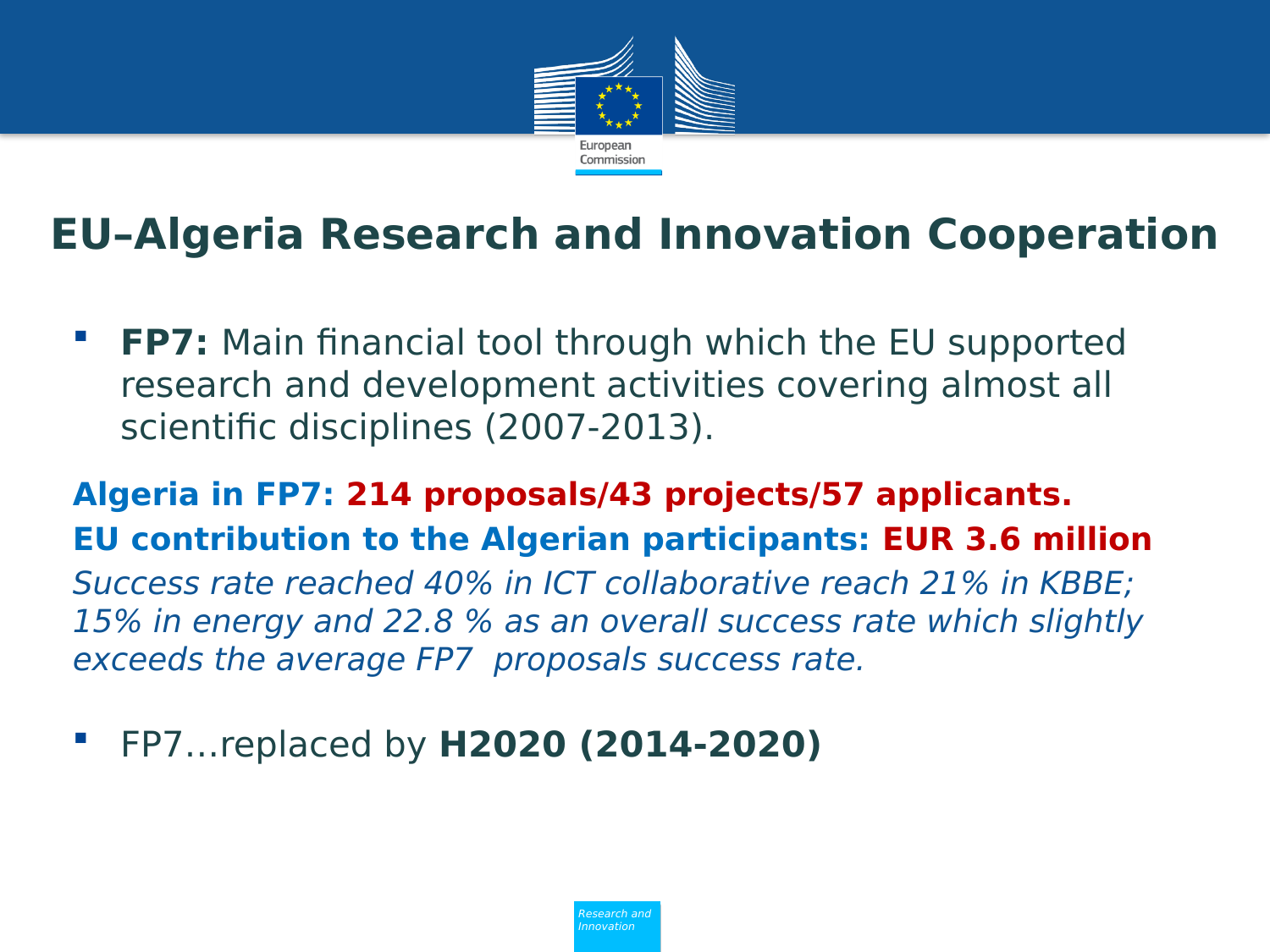

# EU–Algeria Research and Innovation Cooperation
FP7: Main financial tool through which the EU supported research and development activities covering almost all scientific disciplines (2007-2013).
Algeria in FP7: 214 proposals/43 projects/57 applicants.
EU contribution to the Algerian participants: EUR 3.6 million
Success rate reached 40% in ICT collaborative reach 21% in KBBE; 15% in energy and 22.8 % as an overall success rate which slightly exceeds the average FP7  proposals success rate.

FP7…replaced by H2020 (2014-2020)